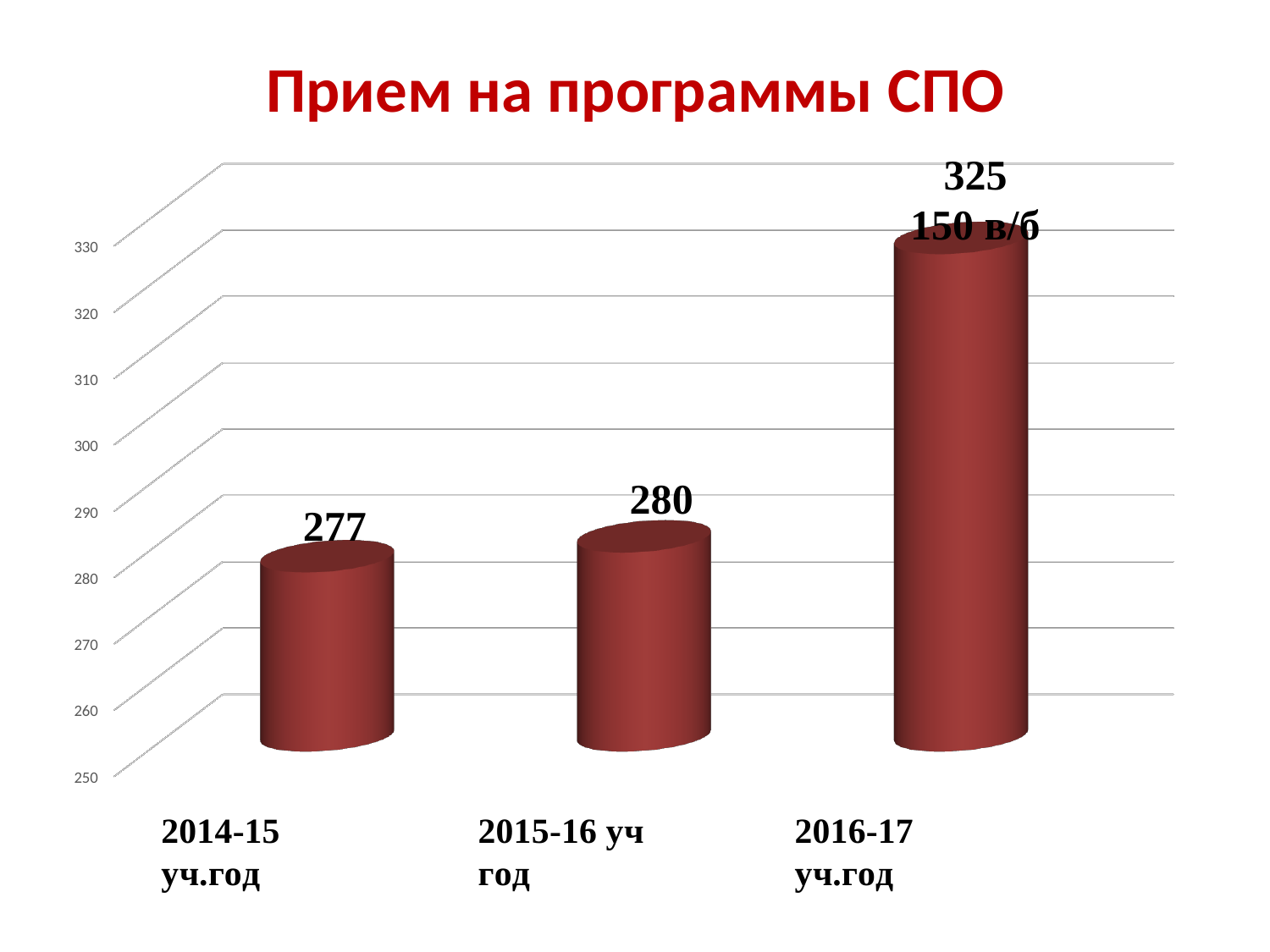

# Прием на программы СПО
325
150 в/б

330
320
310
300
280
277
290
280
270
260
250
2014-15 уч.год
2015-16 уч год
2016-17 уч.год